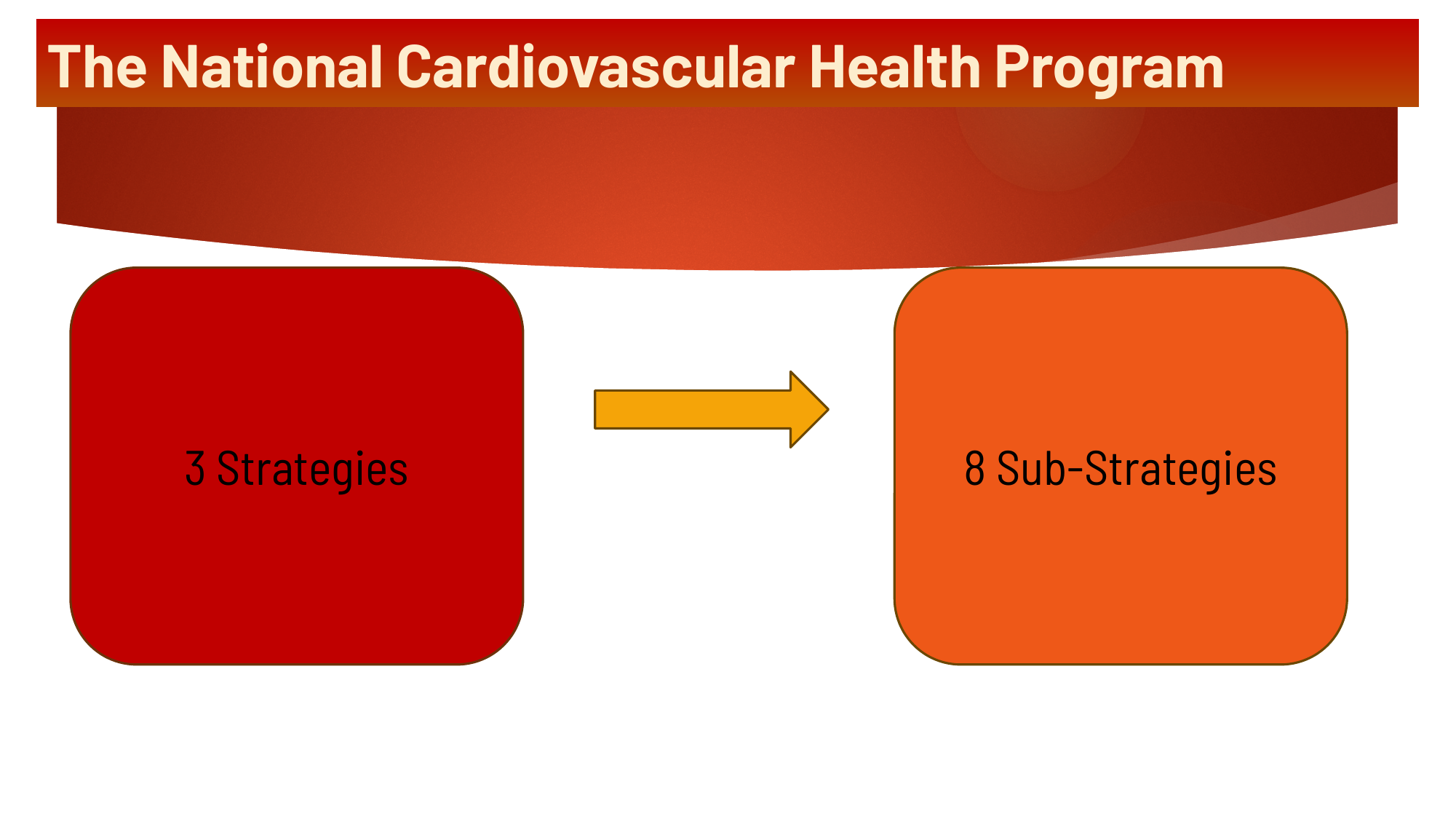

The National Cardiovascular Health Program
3 Strategies
8 Sub-Strategies